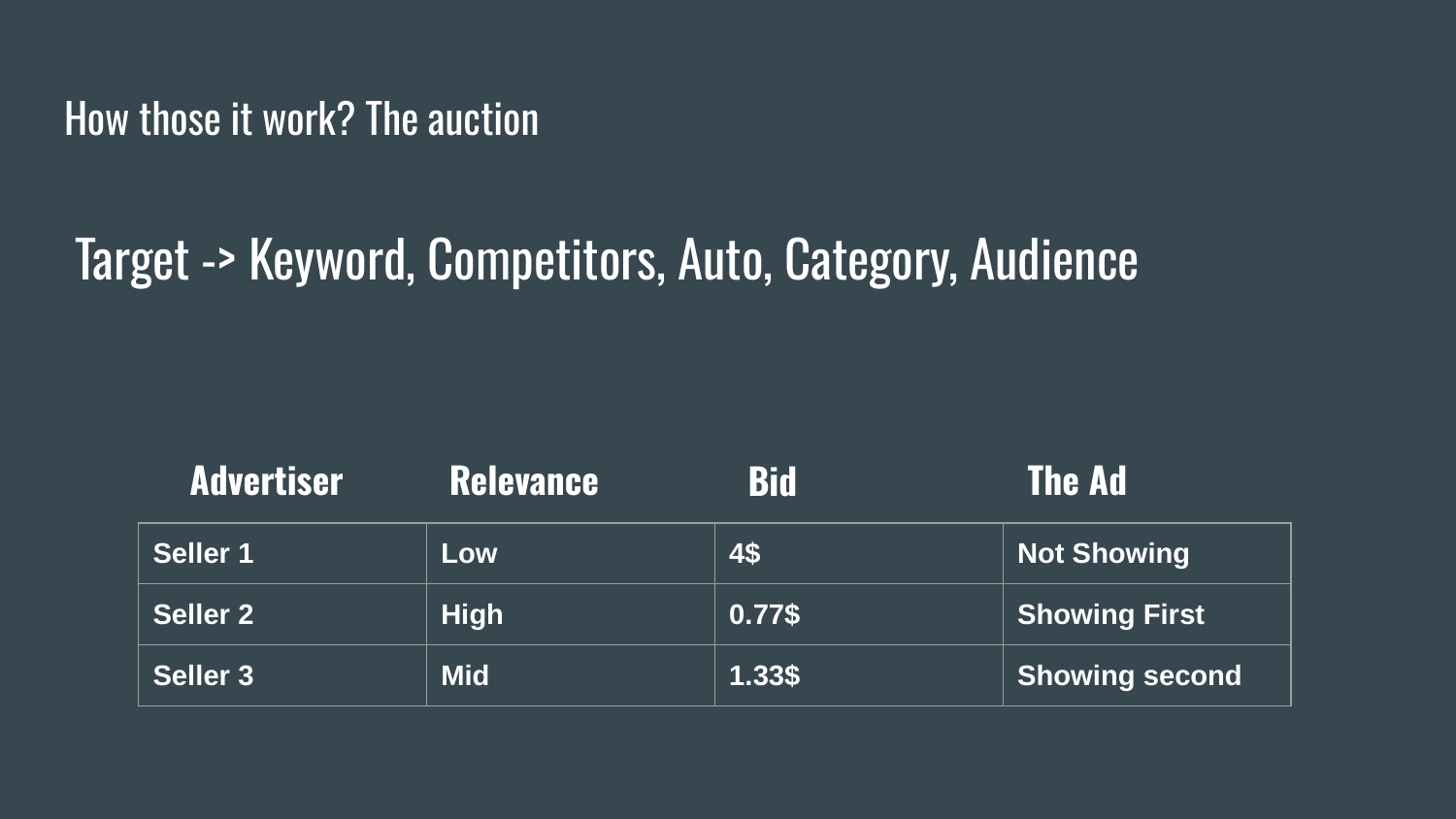

# How those it work? The auction
Target -> Keyword, Competitors, Auto, Category, Audience
Advertiser
Relevance
The Ad
Bid
| Seller 1 | Low | 4$ | Not Showing |
| --- | --- | --- | --- |
| Seller 2 | High | 0.77$ | Showing First |
| Seller 3 | Mid | 1.33$ | Showing second |